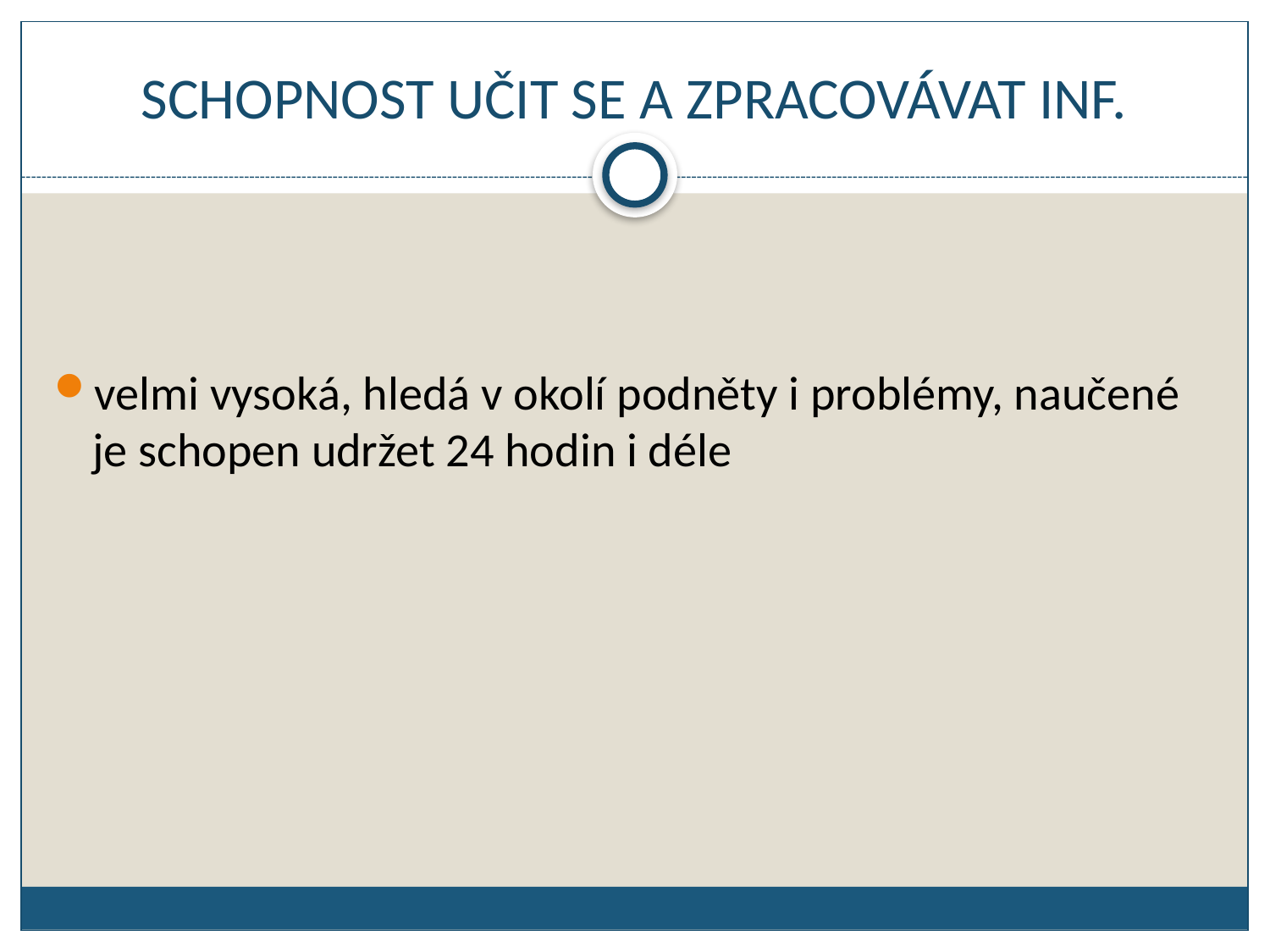

# SCHOPNOST UČIT SE A ZPRACOVÁVAT INF.
velmi vysoká, hledá v okolí podněty i problémy, naučené je schopen udržet 24 hodin i déle